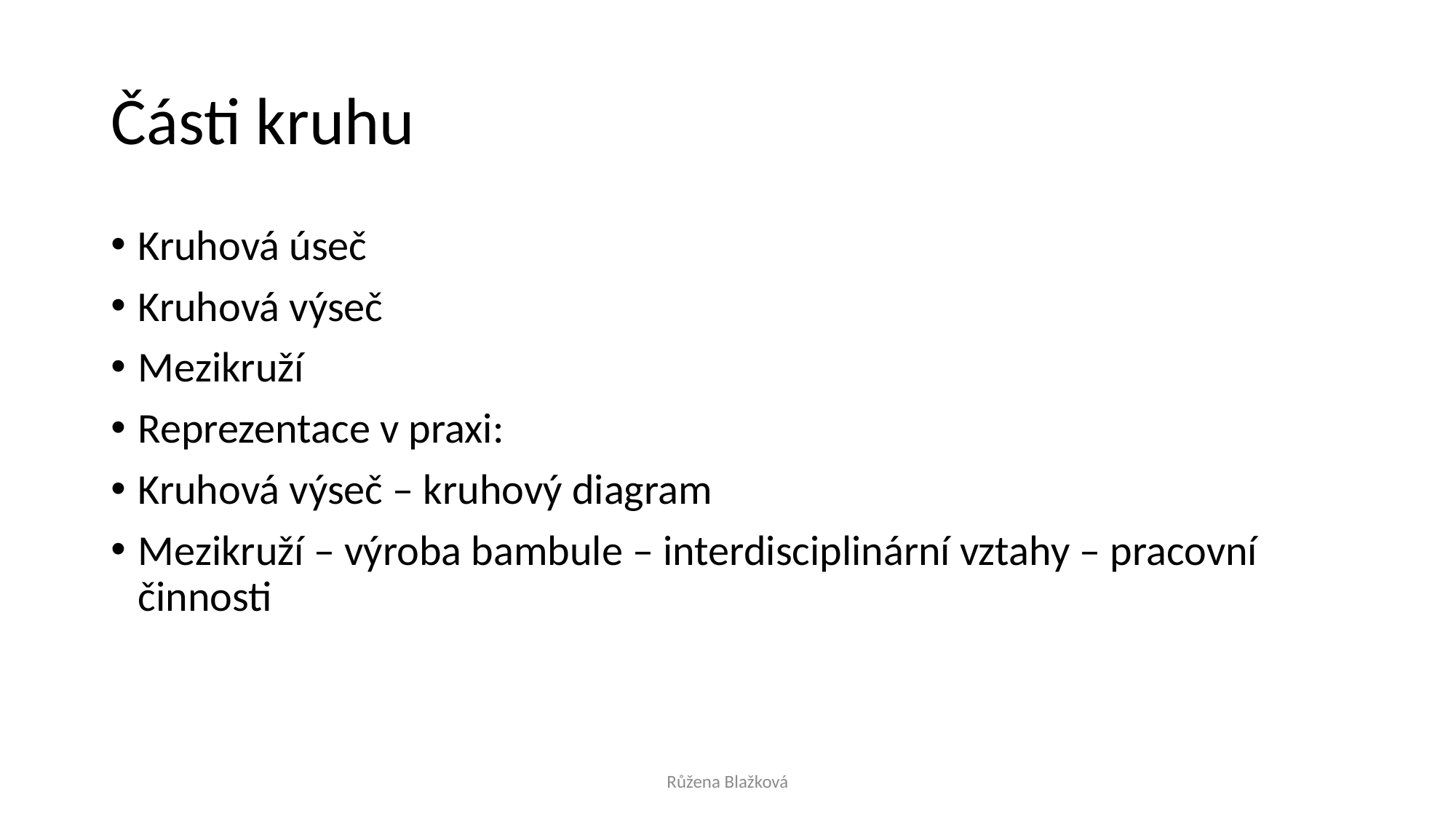

# Části kruhu
Kruhová úseč
Kruhová výseč
Mezikruží
Reprezentace v praxi:
Kruhová výseč – kruhový diagram
Mezikruží – výroba bambule – interdisciplinární vztahy – pracovní činnosti
Růžena Blažková